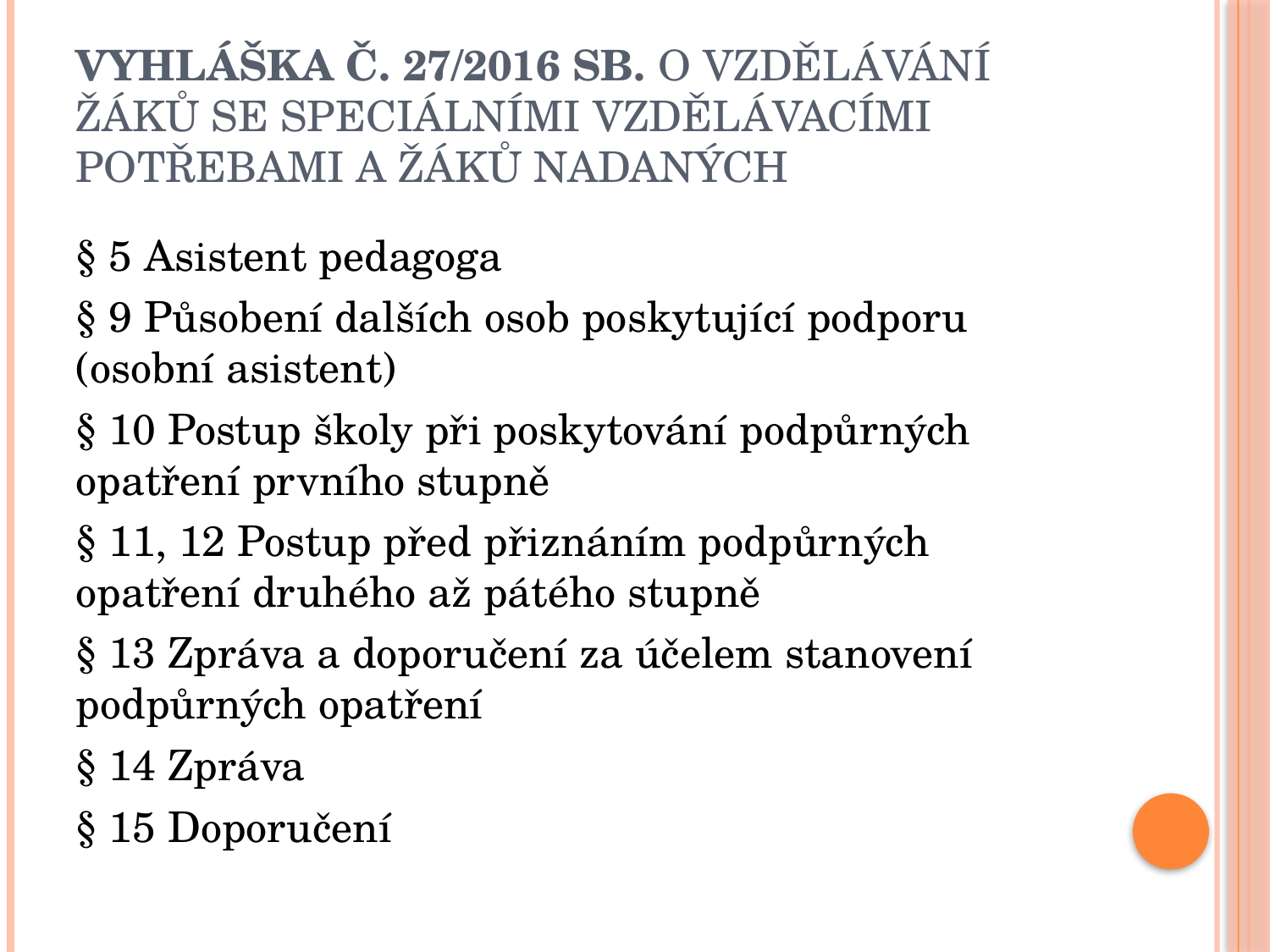

# Vyhláška č. 27/2016 Sb. O vzdělávání žáků se speciálními vzdělávacími potřebami a žáků nadaných
§ 5 Asistent pedagoga
§ 9 Působení dalších osob poskytující podporu (osobní asistent)
§ 10 Postup školy při poskytování podpůrných opatření prvního stupně
§ 11, 12 Postup před přiznáním podpůrných opatření druhého až pátého stupně
§ 13 Zpráva a doporučení za účelem stanovení podpůrných opatření
§ 14 Zpráva
§ 15 Doporučení